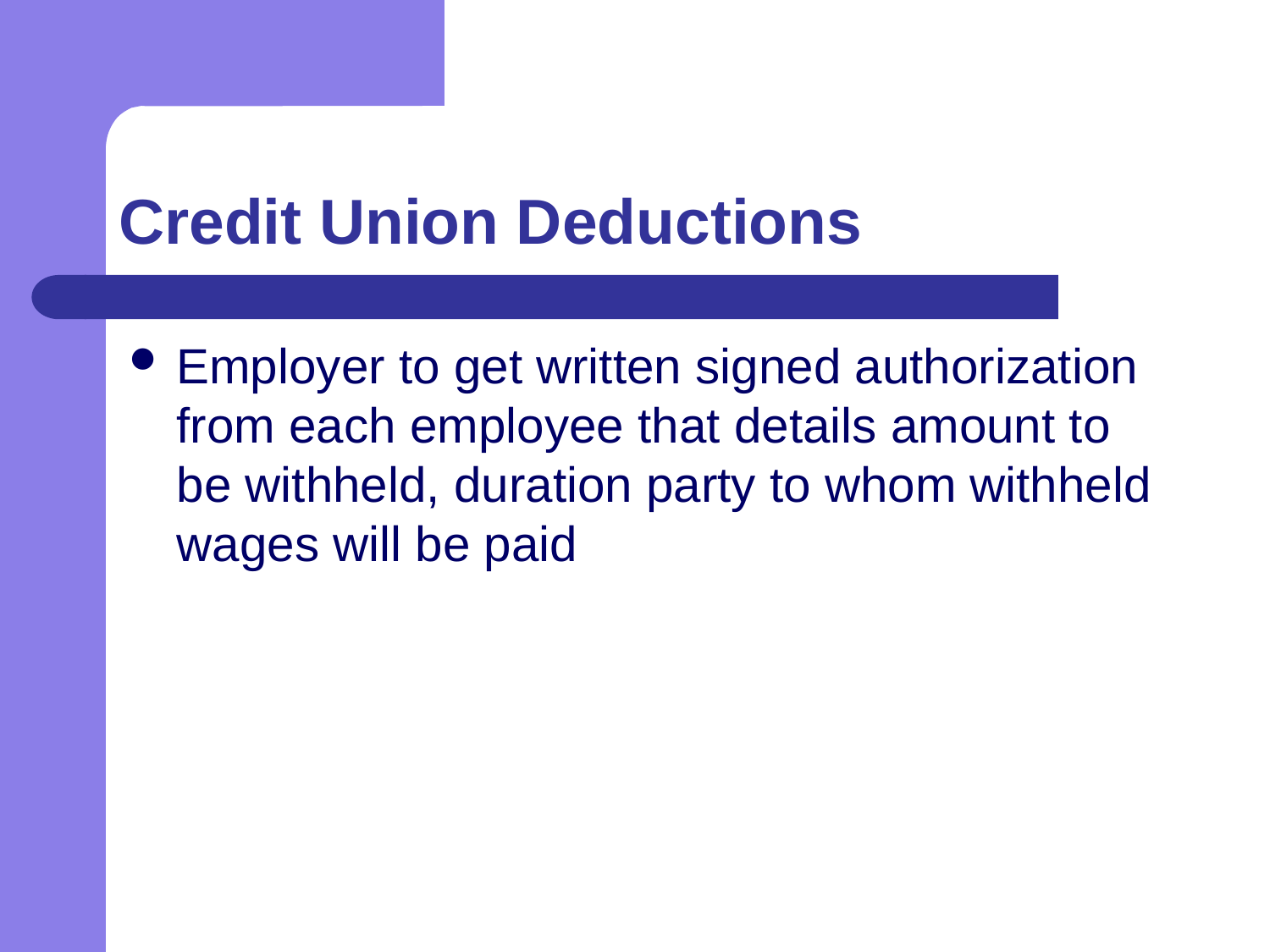

# Credit Union Deductions
Employer to get written signed authorization from each employee that details amount to be withheld, duration party to whom withheld wages will be paid